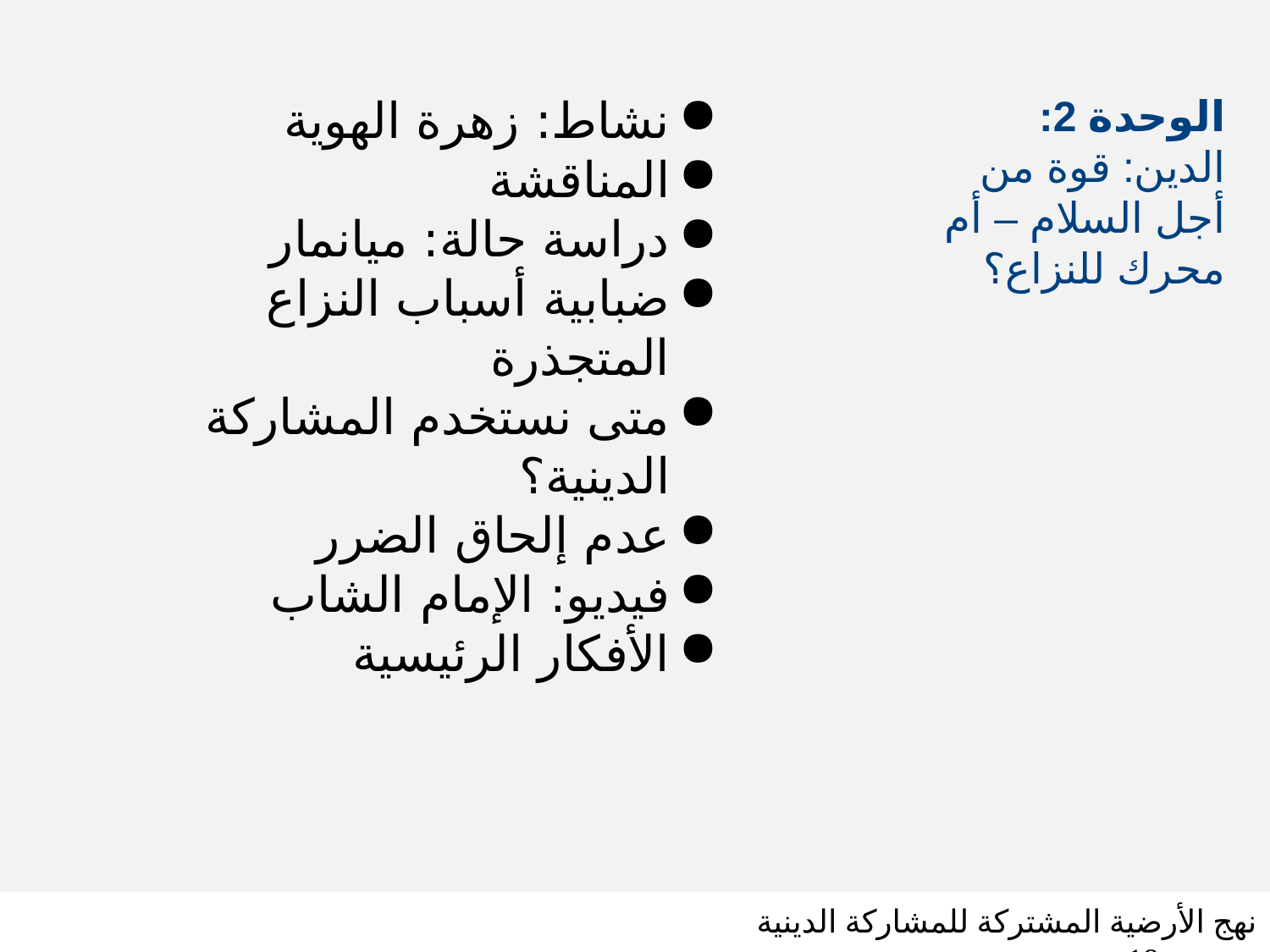

نشاط: زهرة الهوية
المناقشة
دراسة حالة: ميانمار
ضبابية أسباب النزاع المتجذرة
متى نستخدم المشاركة الدينية؟
عدم إلحاق الضرر
فيديو: الإمام الشاب
الأفكار الرئيسية
# الوحدة 2: الدين: قوة من أجل السلام – أم محرك للنزاع؟
نهج الأرضية المشتركة للمشاركة الدينية                                                                                            شريحة 18
SLIDE 18